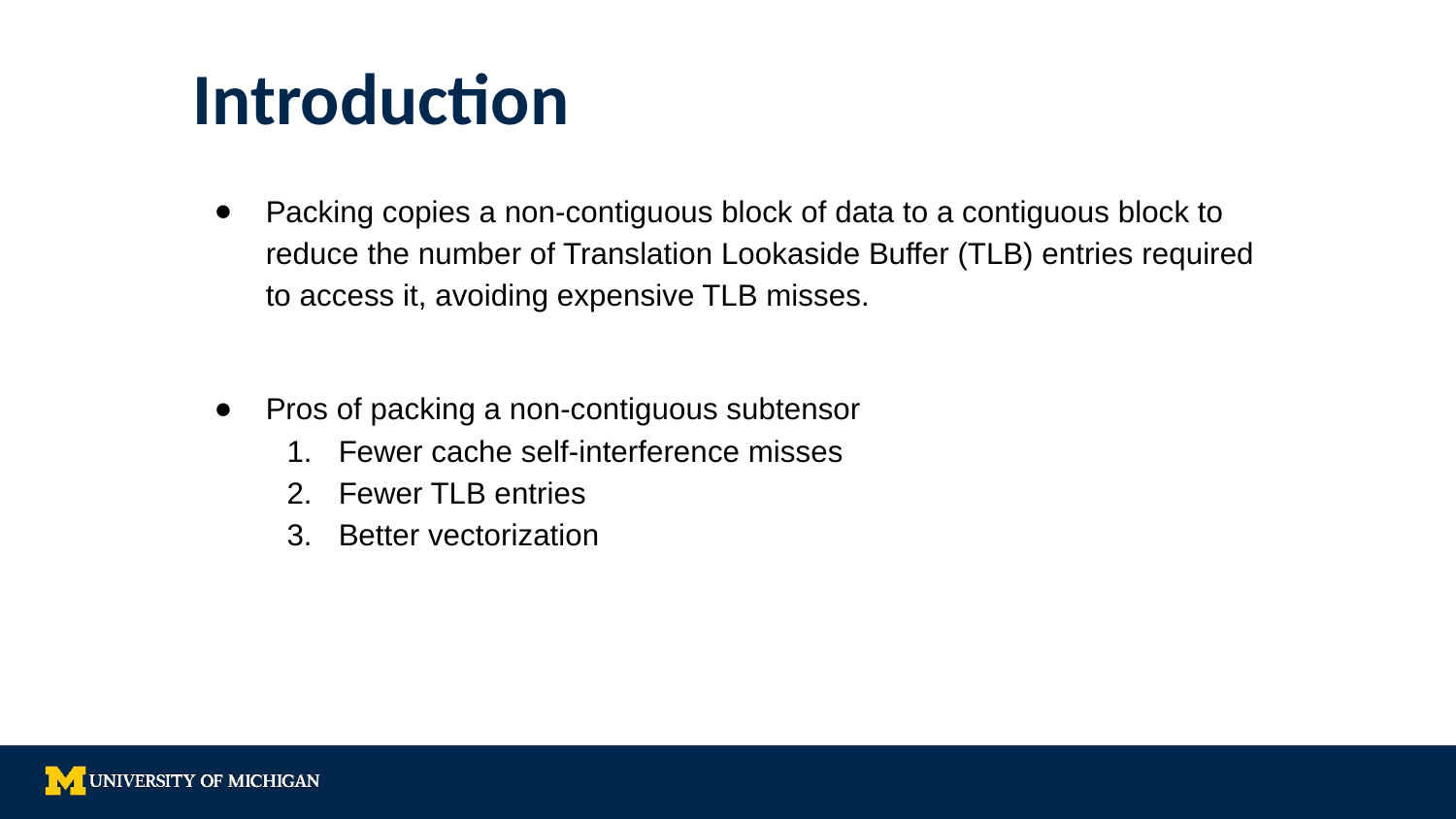

# Introduction
Packing copies a non-contiguous block of data to a contiguous block to reduce the number of Translation Lookaside Buffer (TLB) entries required to access it, avoiding expensive TLB misses.

Pros of packing a non-contiguous subtensor
Fewer cache self-interference misses
Fewer TLB entries
Better vectorization